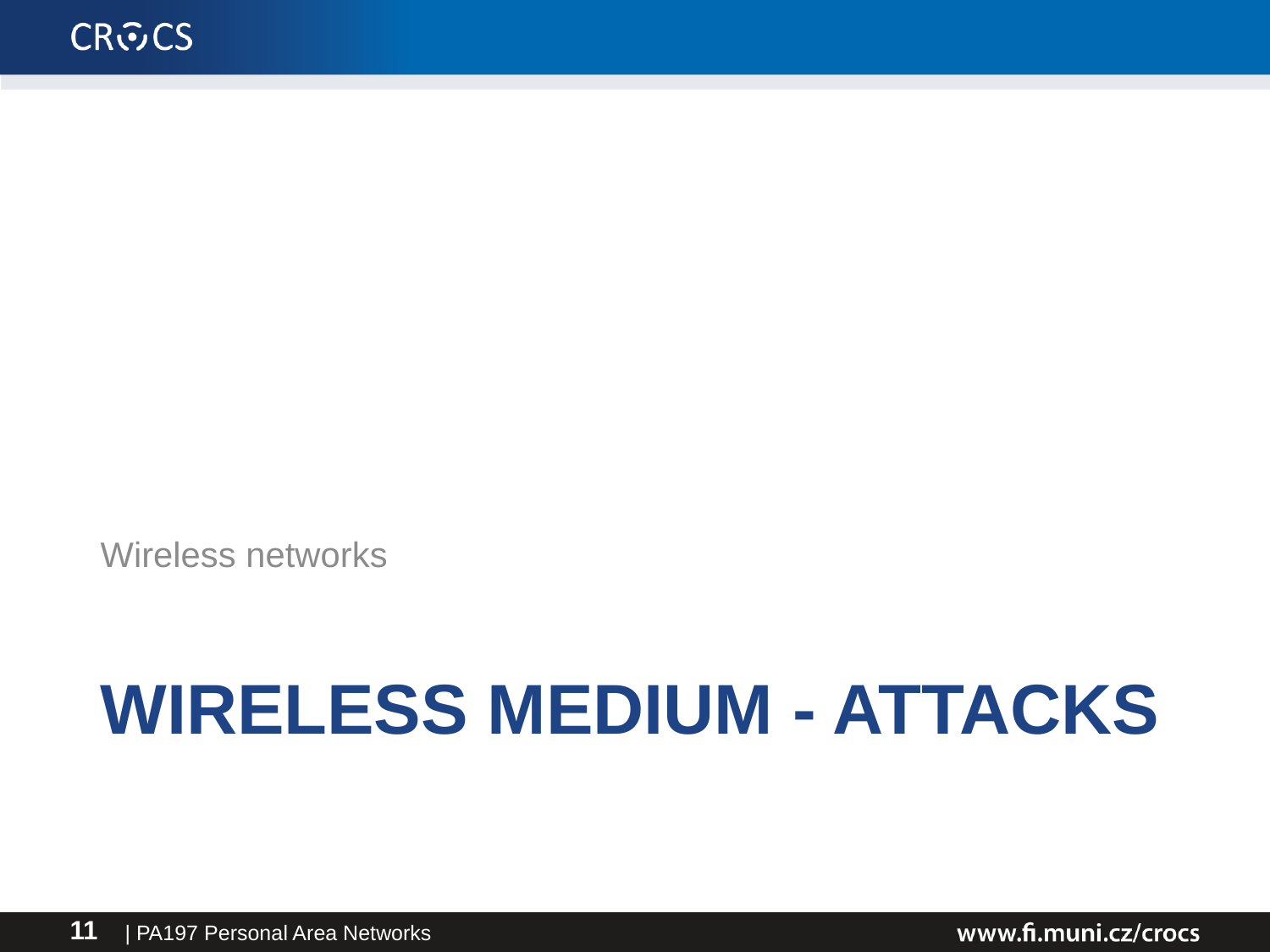

Wireless networks
# Wireless medium - attacks
| PA197 Personal Area Networks
11